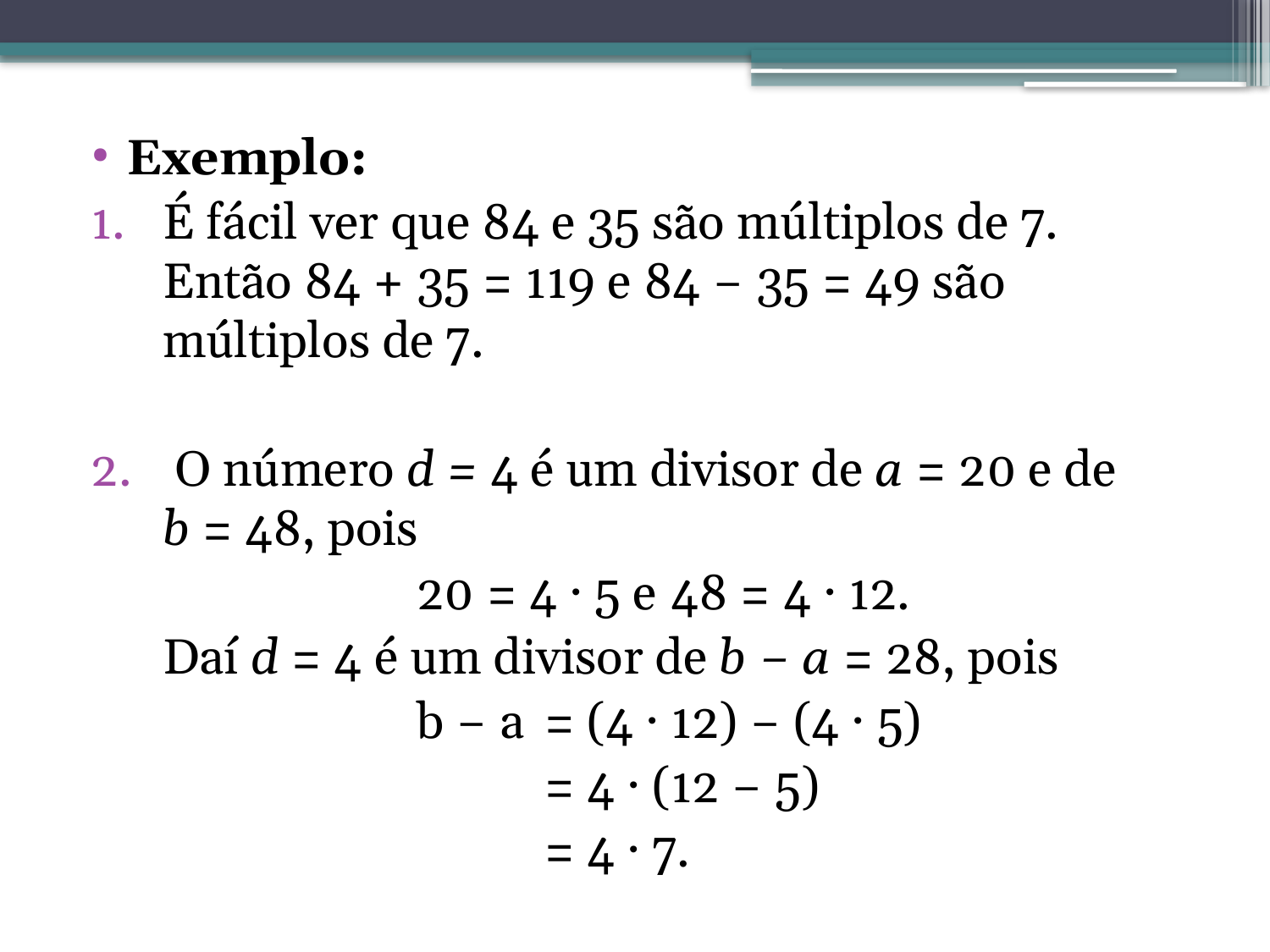

Exemplo:
É fácil ver que 84 e 35 são múltiplos de 7. Então 84 + 35 = 119 e 84 − 35 = 49 são múltiplos de 7.

 O número d = 4 é um divisor de a = 20 e de     b = 48, pois
			20 = 4 · 5 e 	48 = 4 · 12.
	Daí d = 4 é um divisor de b − a = 28, pois
			b − a 	= (4 · 12) − (4 · 5)
				= 4 · (12 − 5)
				= 4 · 7.
#